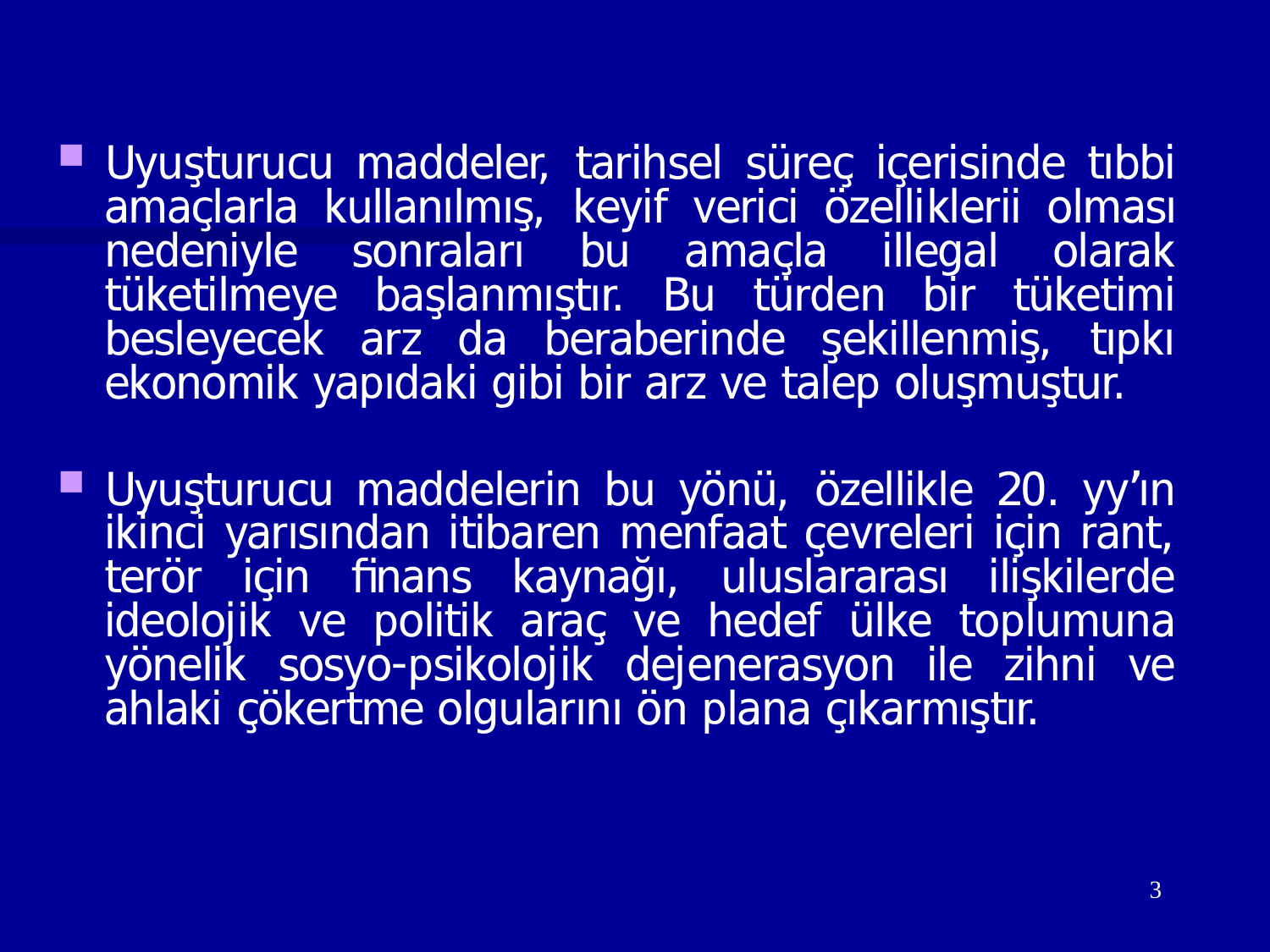

Uyuşturucu maddeler, tarihsel süreç içerisinde tıbbi amaçlarla kullanılmış, keyif verici özelliklerii olması nedeniyle sonraları bu amaçla illegal olarak tüketilmeye başlanmıştır. Bu türden bir tüketimi besleyecek arz da beraberinde şekillenmiş, tıpkı ekonomik yapıdaki gibi bir arz ve talep oluşmuştur.

Uyuşturucu maddelerin bu yönü, özellikle 20. yy’ın ikinci yarısından itibaren menfaat çevreleri için rant, terör için finans kaynağı, uluslararası ilişkilerde ideolojik ve politik araç ve hedef ülke toplumuna yönelik sosyo-psikolojik dejenerasyon ile zihni ve ahlaki çökertme olgularını ön plana çıkarmıştır.
3